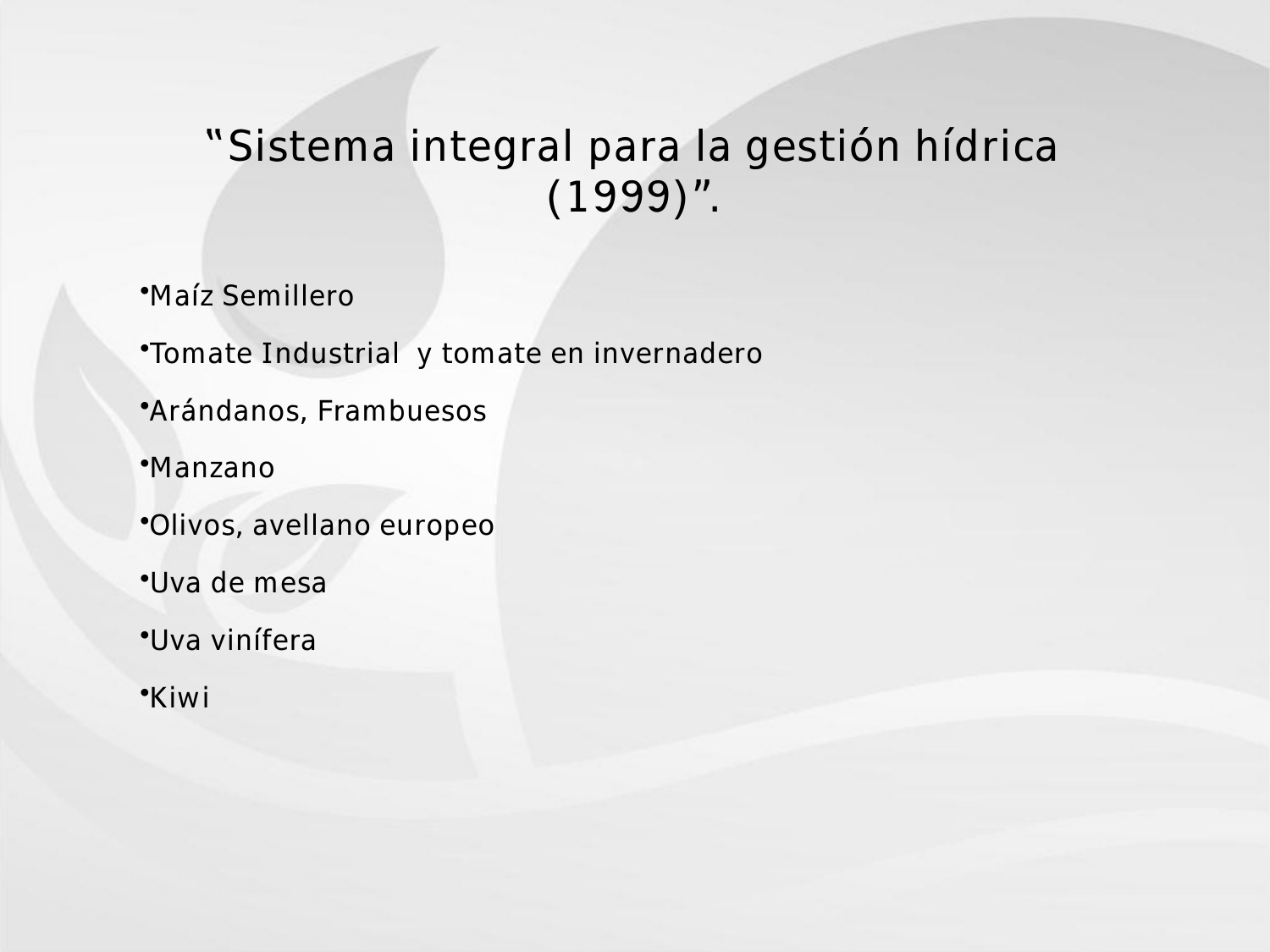

“Sistema integral para la gestión hídrica
(1999)”.

Maíz Semillero
Tomate Industrial  y tomate en invernadero
Arándanos, Frambuesos
Manzano
Olivos, avellano europeo
Uva de mesa
Uva vinífera
Kiwi